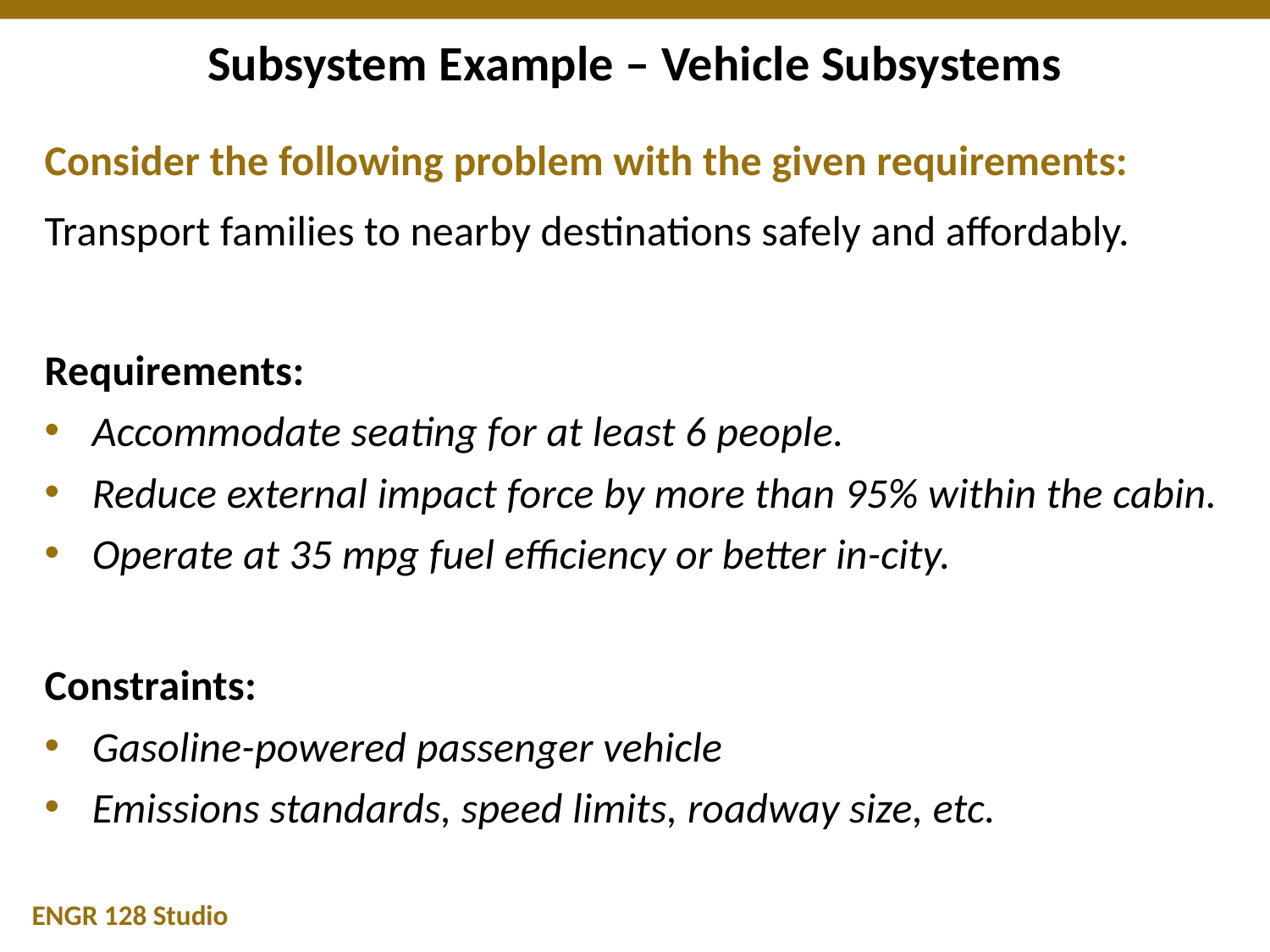

# Subsystem Example – Vehicle Subsystems
Consider the following problem with the given requirements:
Transport families to nearby destinations safely and affordably.

Requirements:
Accommodate seating for at least 6 people.
Reduce external impact force by more than 95% within the cabin.
Operate at 35 mpg fuel efficiency or better in-city.

Constraints:
Gasoline-powered passenger vehicle
Emissions standards, speed limits, roadway size, etc.
ENGR 128 Studio